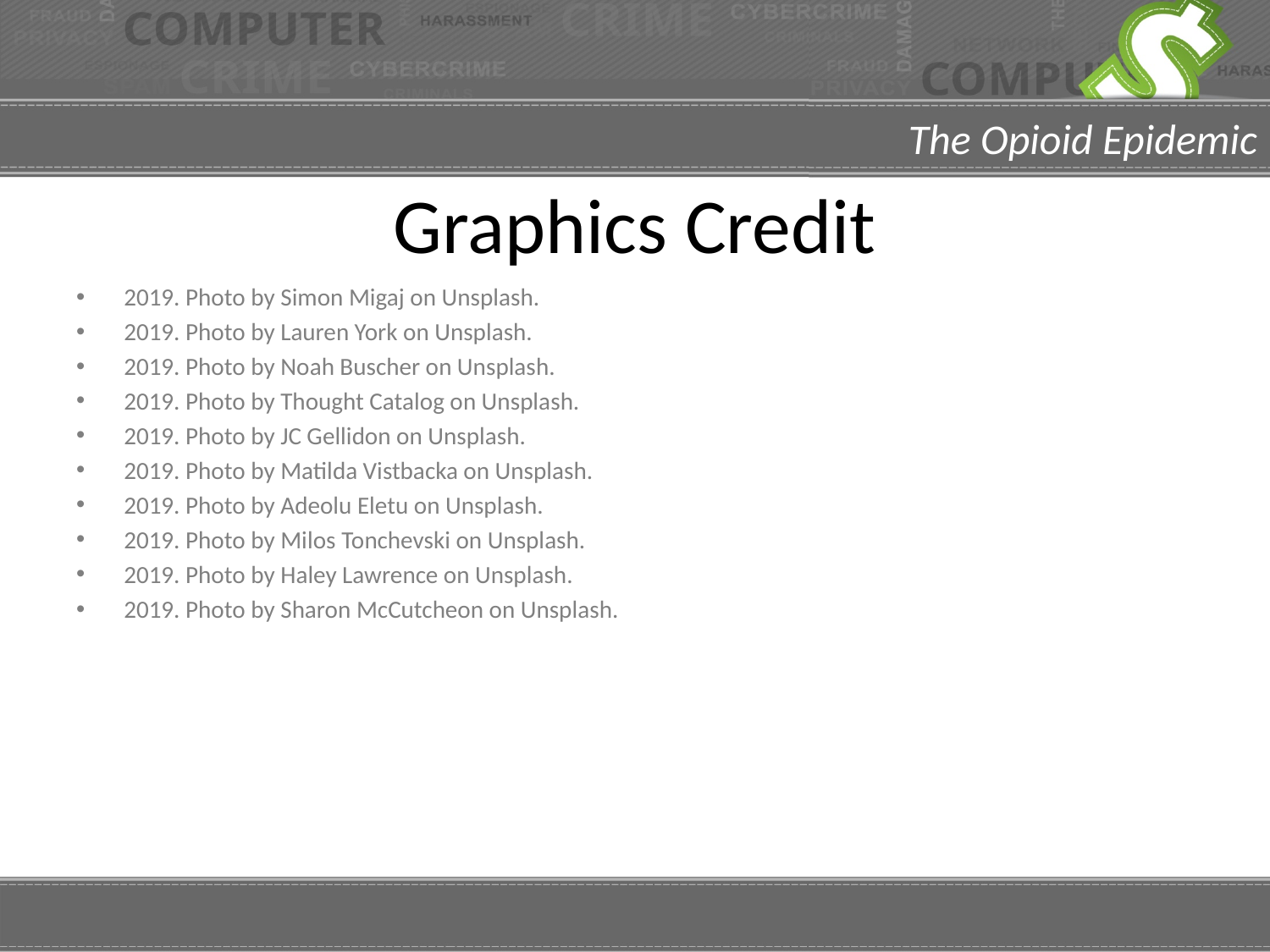

# Graphics Credit
2019. Photo by Simon Migaj on Unsplash.
2019. Photo by Lauren York on Unsplash.
2019. Photo by Noah Buscher on Unsplash.
2019. Photo by Thought Catalog on Unsplash.
2019. Photo by JC Gellidon on Unsplash.
2019. Photo by Matilda Vistbacka on Unsplash.
2019. Photo by Adeolu Eletu on Unsplash.
2019. Photo by Milos Tonchevski on Unsplash.
2019. Photo by Haley Lawrence on Unsplash.
2019. Photo by Sharon McCutcheon on Unsplash.